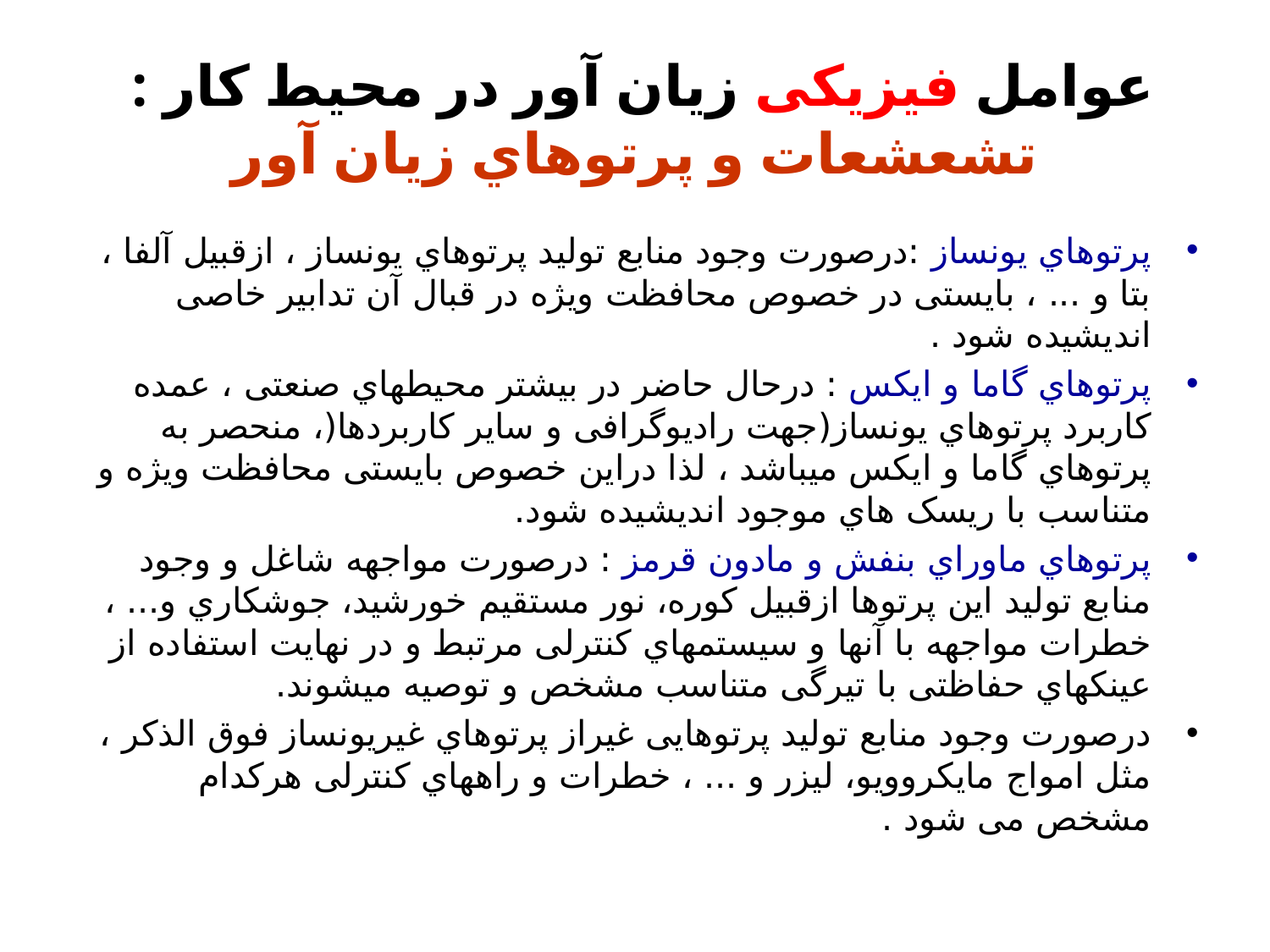

# عوامل فیزیکی زیان آور در محیط کار : تشعشعات و پرتوهاي زیان آور
پرتوهاي یونساز :درصورت وجود منابع تولید پرتوهاي یونساز ، ازقبیل آلفا ، بتا و ... ، بایستی در خصوص محافظت ویژه در قبال آن تدابیر خاصی اندیشیده شود .
پرتوهاي گاما و ایکس : درحال حاضر در بیشتر محیطهاي صنعتی ، عمده کاربرد پرتوهاي یونساز(جهت رادیوگرافی و سایر کاربردها(، منحصر به پرتوهاي گاما و ایکس میباشد ، لذا دراین خصوص بایستی محافظت ویژه و متناسب با ریسک هاي موجود اندیشیده شود.
پرتوهاي ماوراي بنفش و مادون قرمز : درصورت مواجهه شاغل و وجود منابع تولید این پرتوها ازقبیل کوره، نور مستقیم خورشید، جوشکاري و... ، خطرات مواجهه با آنها و سیستمهاي کنترلی مرتبط و در نهایت استفاده از عینکهاي حفاظتی با تیرگی متناسب مشخص و توصیه میشوند.
درصورت وجود منابع تولید پرتوهایی غیراز پرتوهاي غیریونساز فوق الذکر ، مثل امواج مایکروویو، لیزر و ... ، خطرات و راههاي کنترلی هرکدام مشخص می شود .